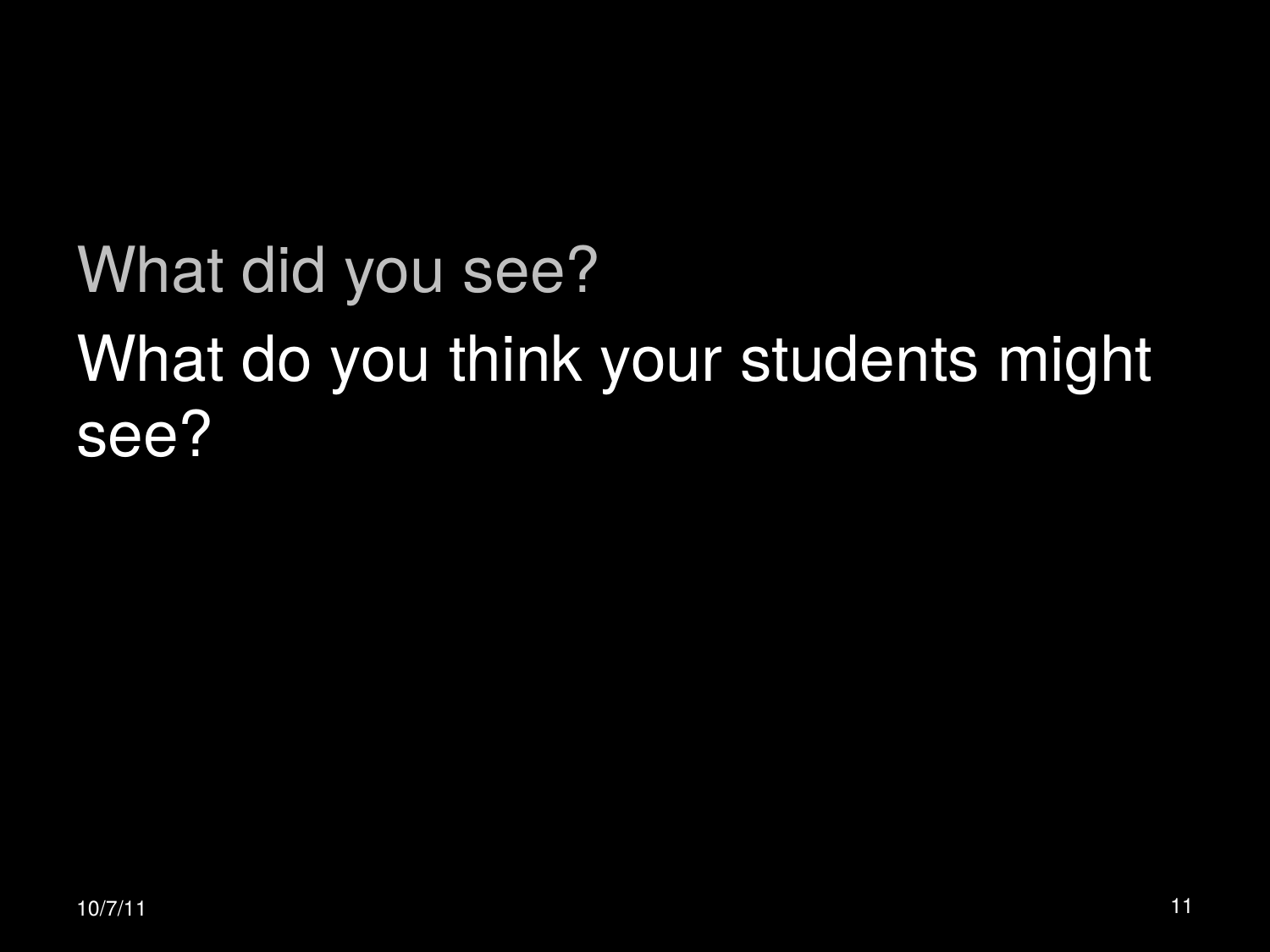

What did you see?
What do you think your students might see?
10/7/11
11